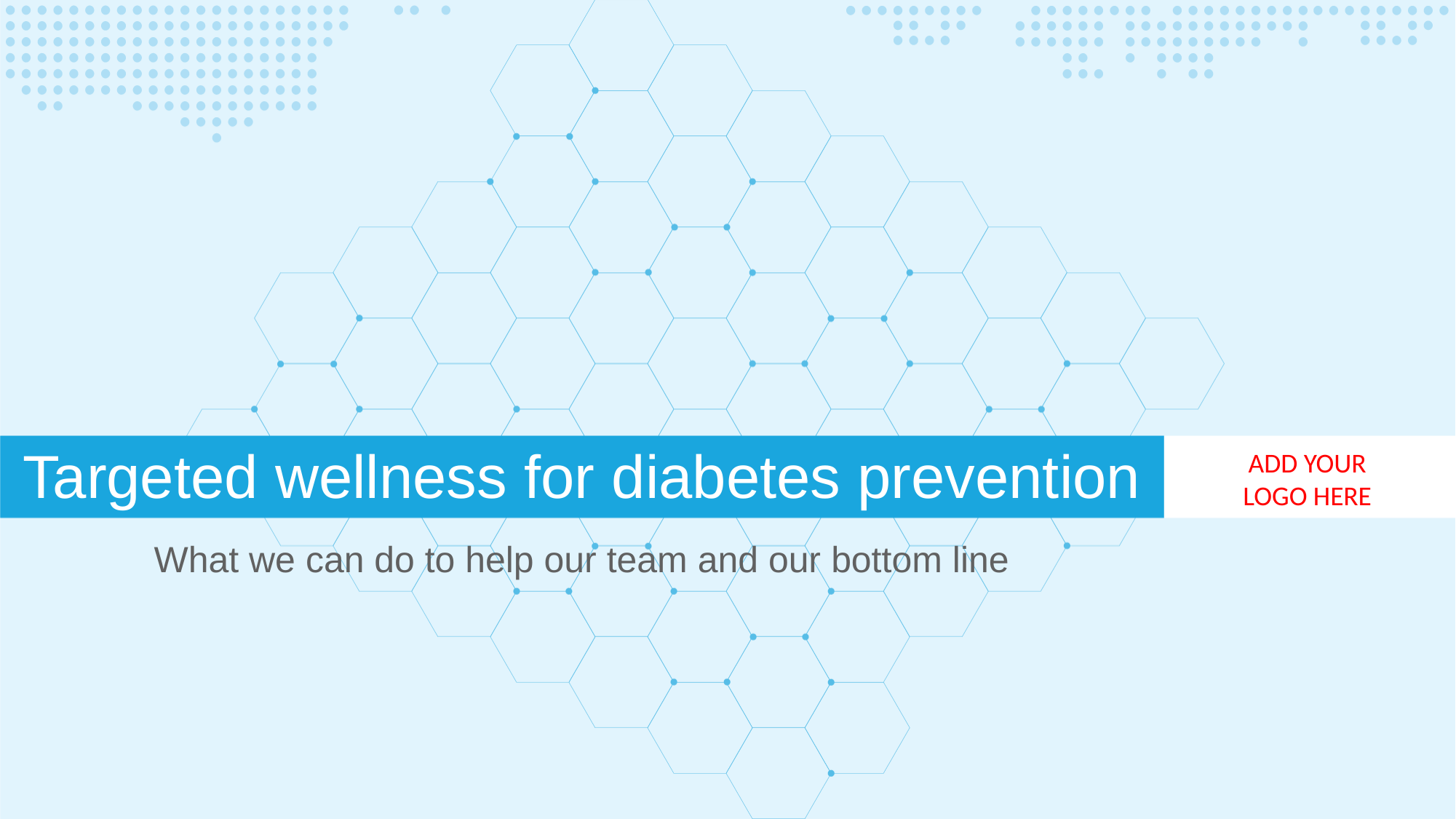

Targeted wellness for diabetes prevention
ADD YOUR LOGO HERE
What we can do to help our team and our bottom line